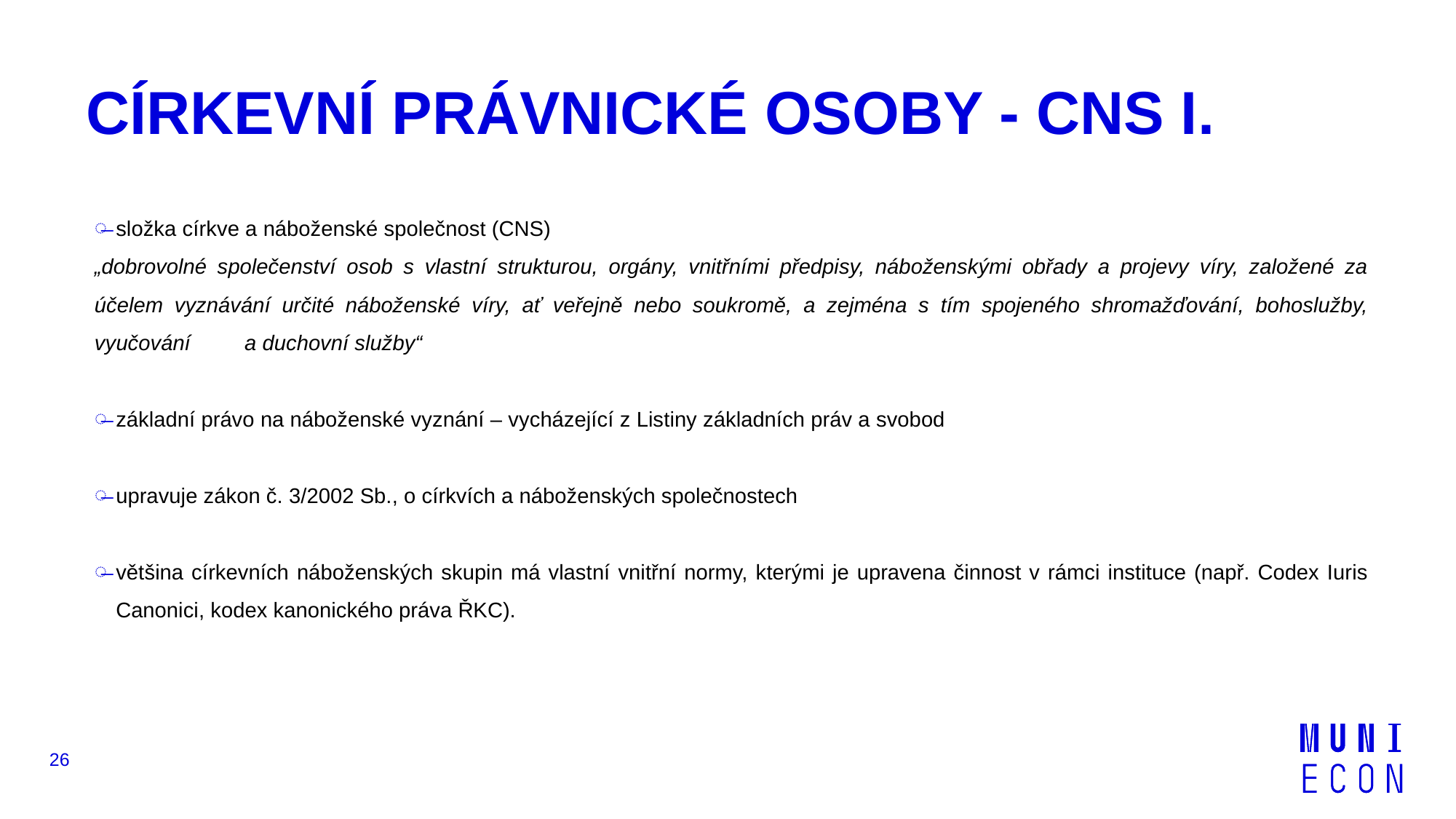

# CÍRKEVNÍ PRÁVNICKÉ OSOBY - CNS I.
složka církve a náboženské společnost (CNS)
„dobrovolné společenství osob s vlastní strukturou, orgány, vnitřními předpisy, náboženskými obřady a projevy víry, založené za účelem vyznávání určité náboženské víry, ať veřejně nebo soukromě, a zejména s tím spojeného shromažďování, bohoslužby, vyučování         a duchovní služby“

základní právo na náboženské vyznání – vycházející z Listiny základních práv a svobod

upravuje zákon č. 3/2002 Sb., o církvích a náboženských společnostech

většina církevních náboženských skupin má vlastní vnitřní normy, kterými je upravena činnost v rámci instituce (např. Codex Iuris Canonici, kodex kanonického práva ŘKC).
26